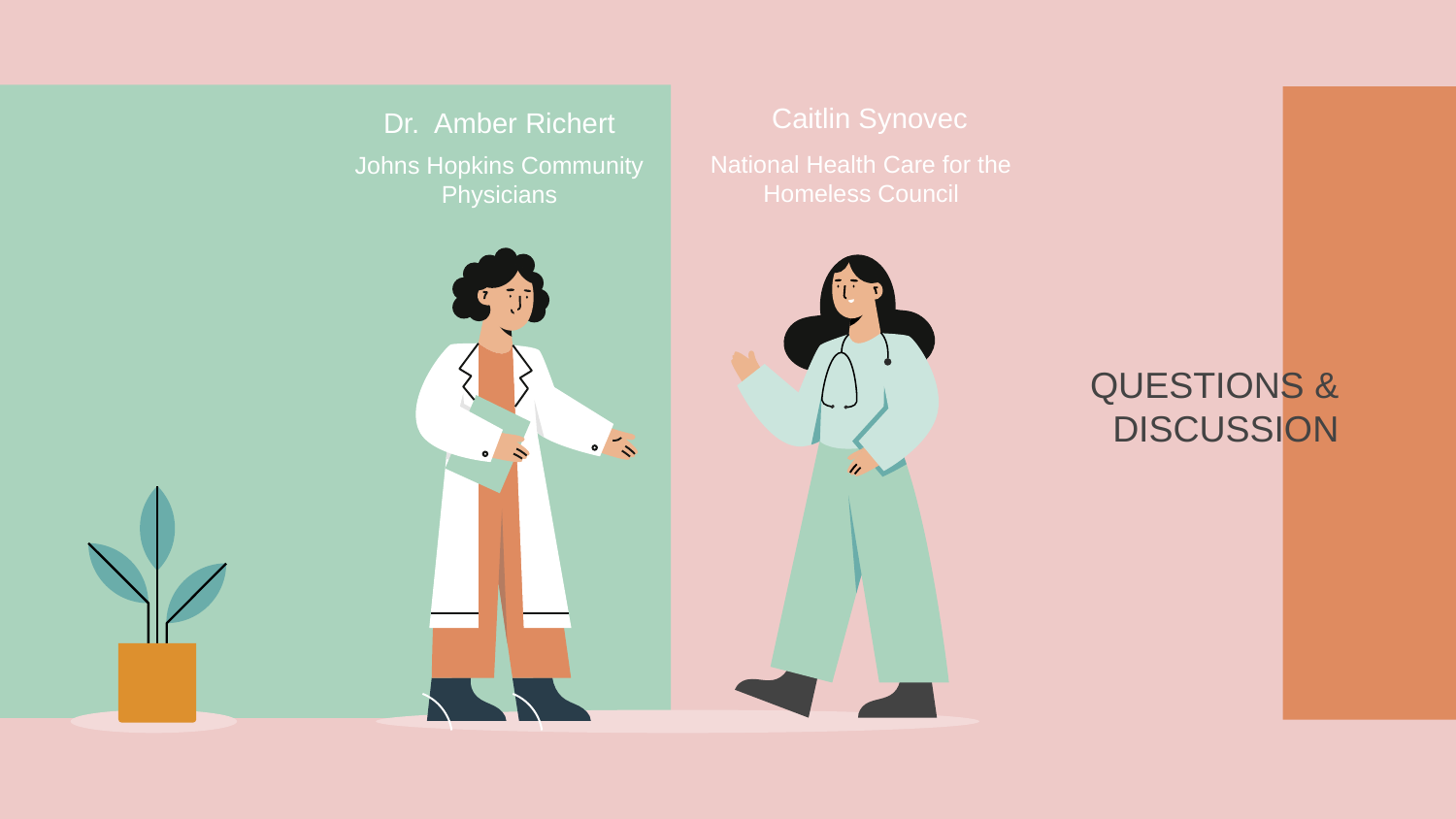

Caitlin Synovec
Dr.  Amber Richert
National Health Care for the Homeless Council
Johns Hopkins Community Physicians

# QUESTIONS & DISCUSSION